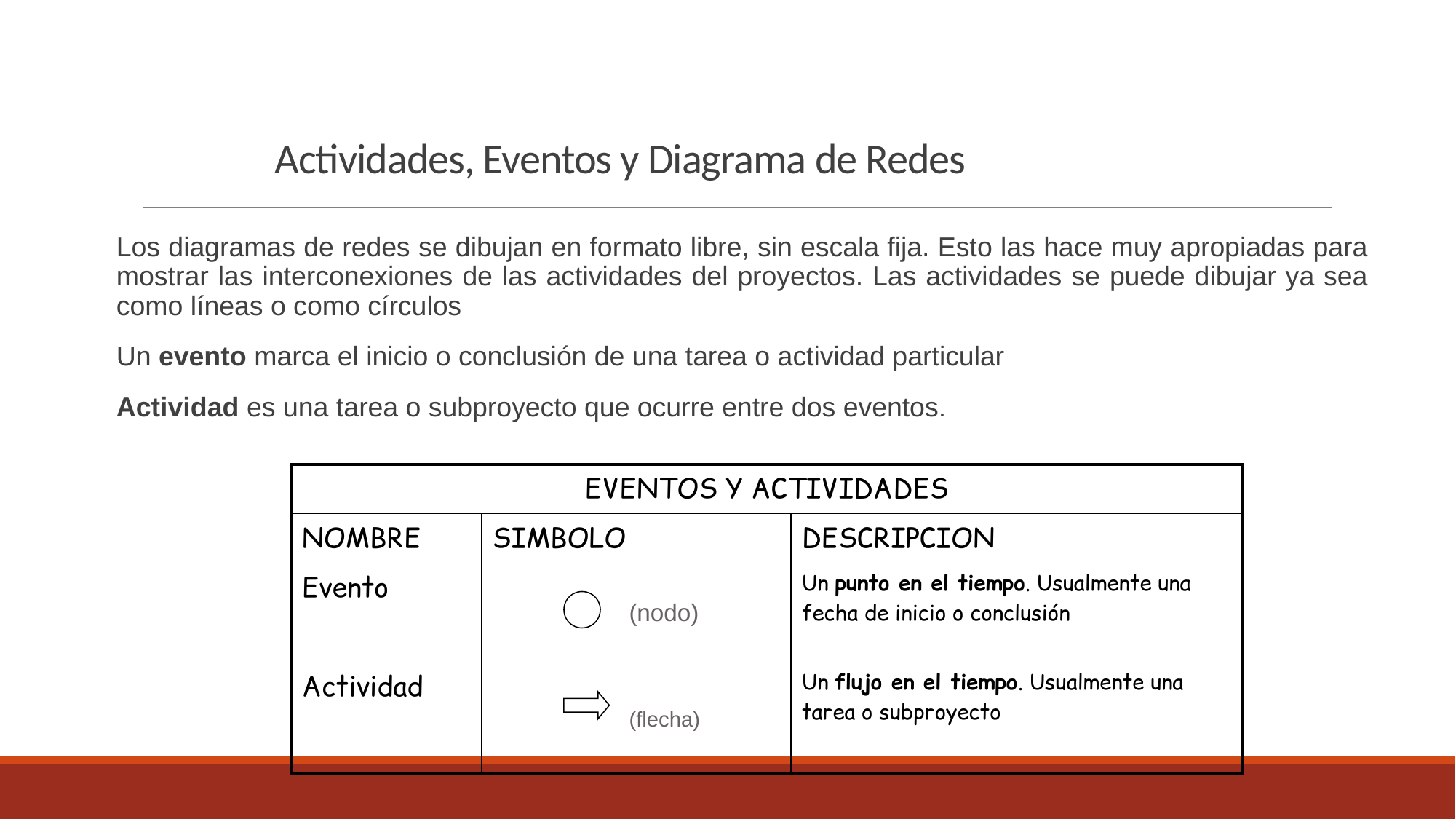

# Actividades, Eventos y Diagrama de Redes
Los diagramas de redes se dibujan en formato libre, sin escala fija. Esto las hace muy apropiadas para mostrar las interconexiones de las actividades del proyectos. Las actividades se puede dibujar ya sea como líneas o como círculos
Un evento marca el inicio o conclusión de una tarea o actividad particular
Actividad es una tarea o subproyecto que ocurre entre dos eventos.

| EVENTOS Y ACTIVIDADES |  |  |
| --- | --- | --- |
| NOMBRE | SIMBOLO | DESCRIPCION |
| Evento |  | Un punto en el tiempo. Usualmente una fecha de inicio o conclusión |
| Actividad |  | Un flujo en el tiempo. Usualmente una tarea o subproyecto |

(nodo)

(flecha)